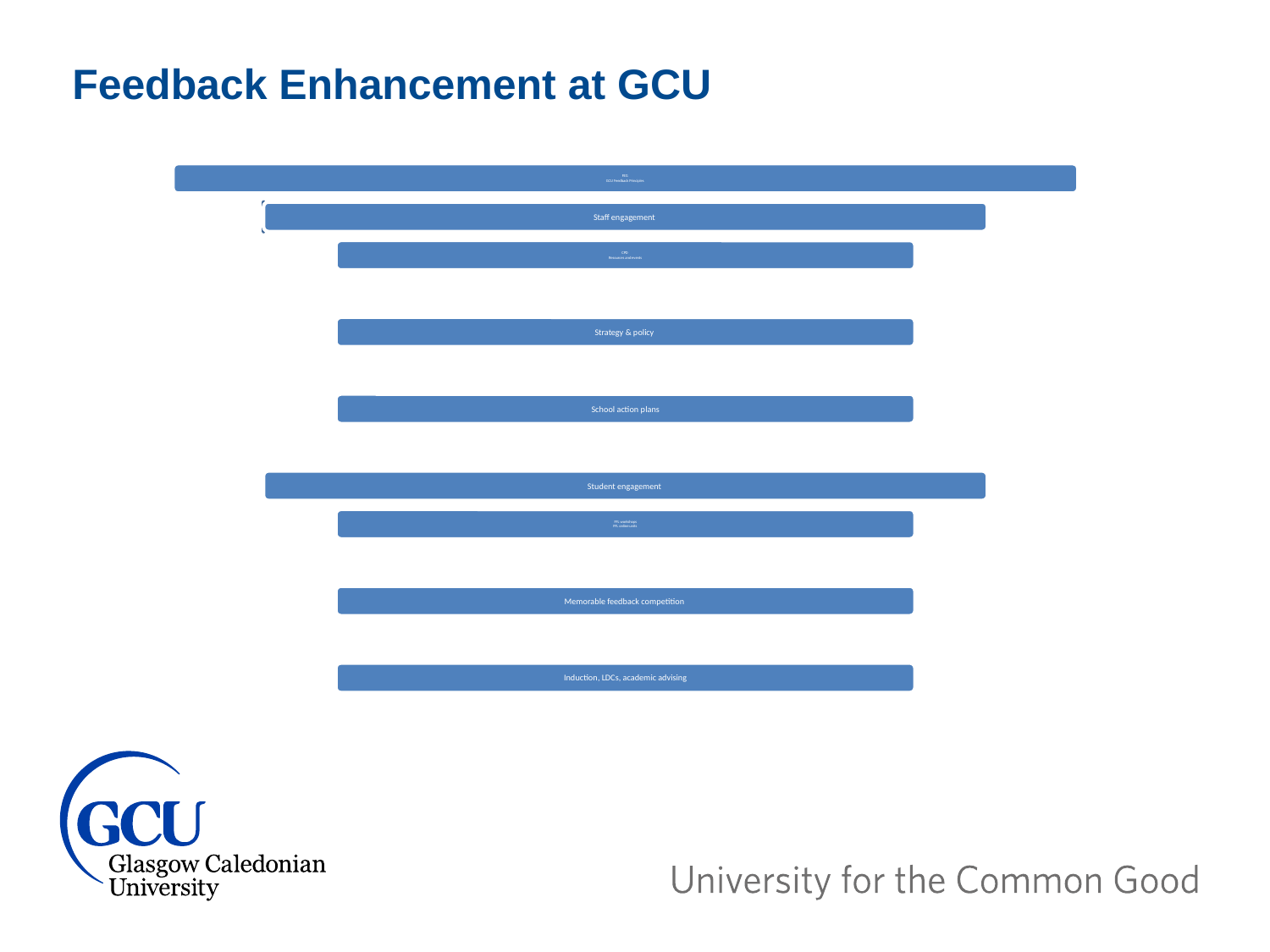

Feedback Enhancement at GCU
FEG
GCU Feedback Principles
Staff engagement
CPD
Resources and events
Strategy & policy
Student engagement
FFL workshops
FFL online units
Memorable feedback competition
School action plans
Induction, LDCs, academic advising